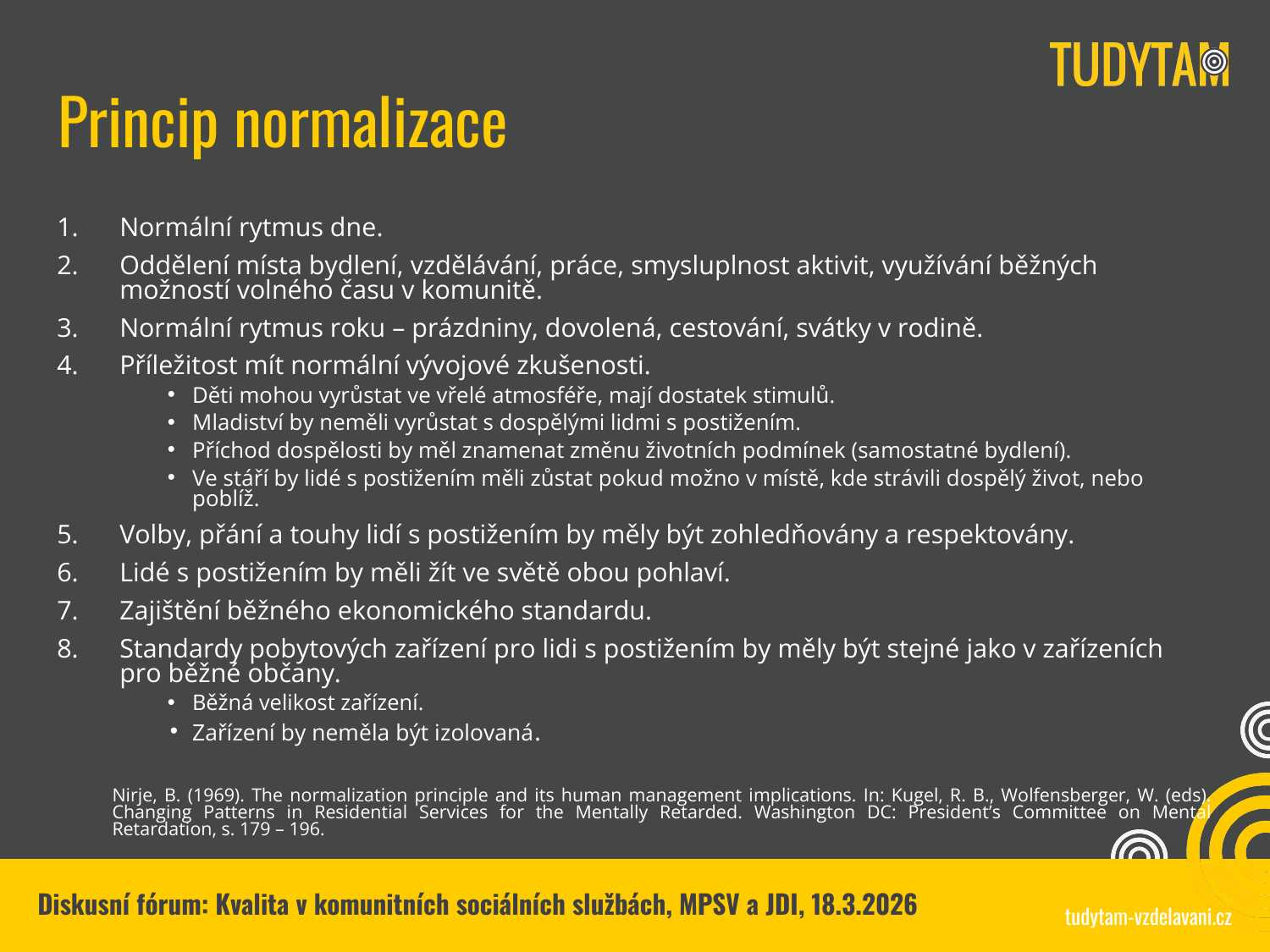

# Princip normalizace
Normální rytmus dne.
Oddělení místa bydlení, vzdělávání, práce, smysluplnost aktivit, využívání běžných možností volného času v komunitě.
Normální rytmus roku – prázdniny, dovolená, cestování, svátky v rodině.
Příležitost mít normální vývojové zkušenosti.
Děti mohou vyrůstat ve vřelé atmosféře, mají dostatek stimulů.
Mladiství by neměli vyrůstat s dospělými lidmi s postižením.
Příchod dospělosti by měl znamenat změnu životních podmínek (samostatné bydlení).
Ve stáří by lidé s postižením měli zůstat pokud možno v místě, kde strávili dospělý život, nebo poblíž.
Volby, přání a touhy lidí s postižením by měly být zohledňovány a respektovány.
Lidé s postižením by měli žít ve světě obou pohlaví.
Zajištění běžného ekonomického standardu.
Standardy pobytových zařízení pro lidi s postižením by měly být stejné jako v zařízeních pro běžné občany.
Běžná velikost zařízení.
Zařízení by neměla být izolovaná.

Nirje, B. (1969). The normalization principle and its human management implications. In: Kugel, R. B., Wolfensberger, W. (eds). Changing Patterns in Residential Services for the Mentally Retarded. Washington DC: President’s Committee on Mental Retardation, s. 179 – 196.

Diskusní fórum: Kvalita v komunitních sociálních službách, MPSV a JDI, 18.3.2026